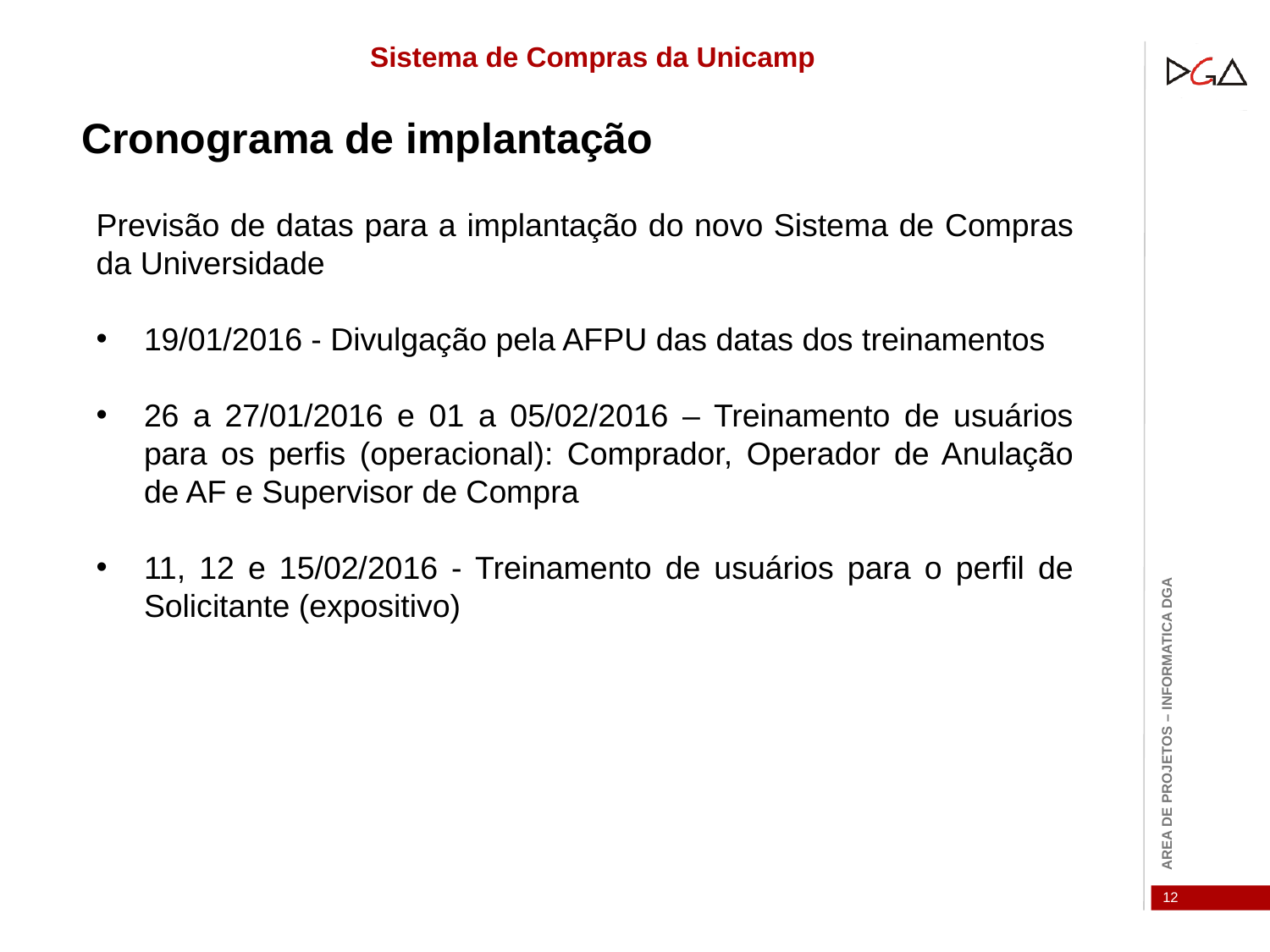

Sistema de Compras da Unicamp

Cronograma de implantação
Previsão de datas para a implantação do novo Sistema de Compras da Universidade

19/01/2016 - Divulgação pela AFPU das datas dos treinamentos

26 a 27/01/2016 e 01 a 05/02/2016 – Treinamento de usuários para os perfis (operacional): Comprador, Operador de Anulação de AF e Supervisor de Compra

11, 12 e 15/02/2016 - Treinamento de usuários para o perfil de Solicitante (expositivo)
12